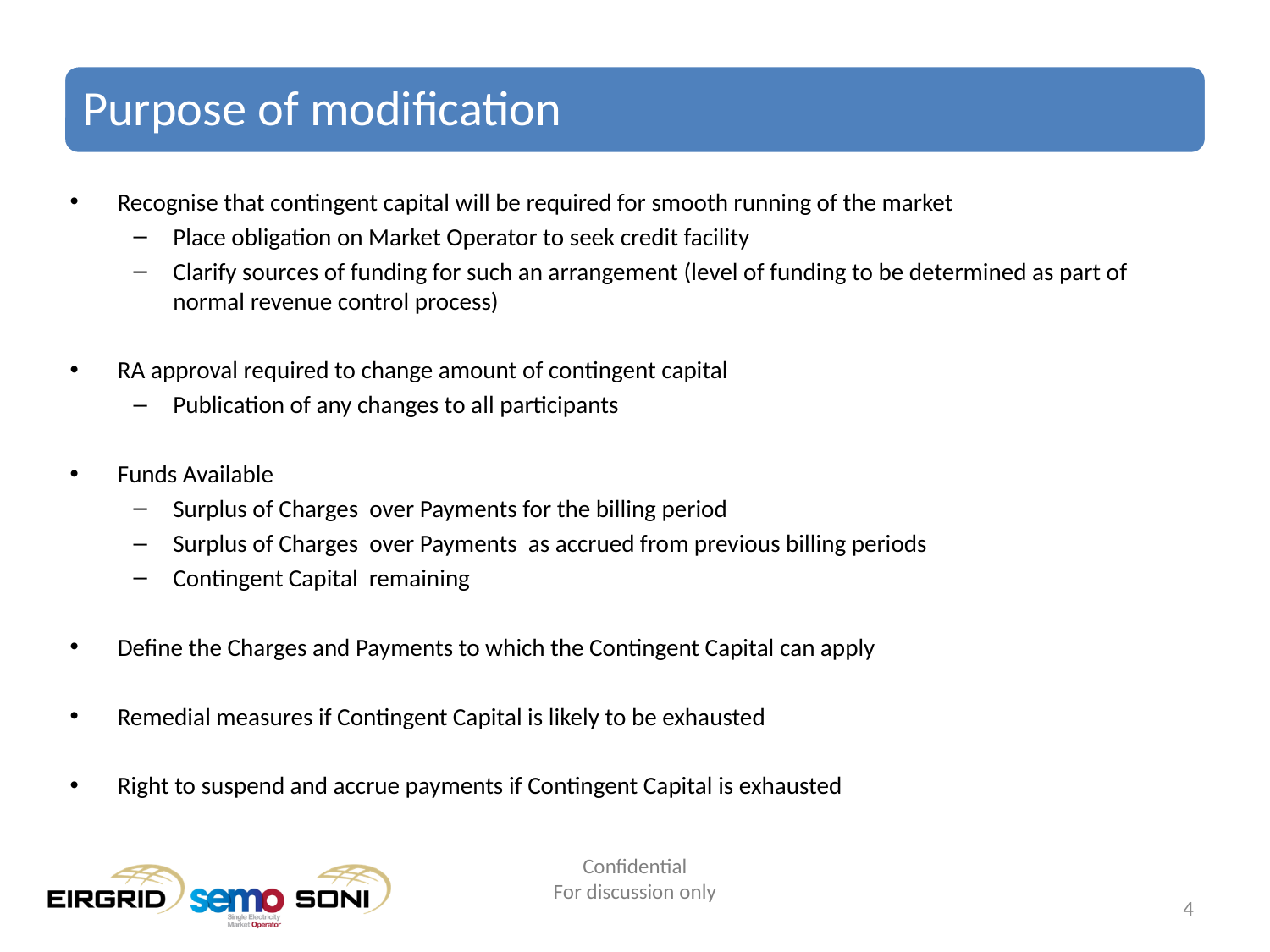

# Purpose of modification
Recognise that contingent capital will be required for smooth running of the market
Place obligation on Market Operator to seek credit facility
Clarify sources of funding for such an arrangement (level of funding to be determined as part of normal revenue control process)

RA approval required to change amount of contingent capital
Publication of any changes to all participants

Funds Available
Surplus of Charges  over Payments for the billing period
Surplus of Charges  over Payments  as accrued from previous billing periods
Contingent Capital  remaining

Define the Charges and Payments to which the Contingent Capital can apply

Remedial measures if Contingent Capital is likely to be exhausted

Right to suspend and accrue payments if Contingent Capital is exhausted

Confidential
For discussion only
4